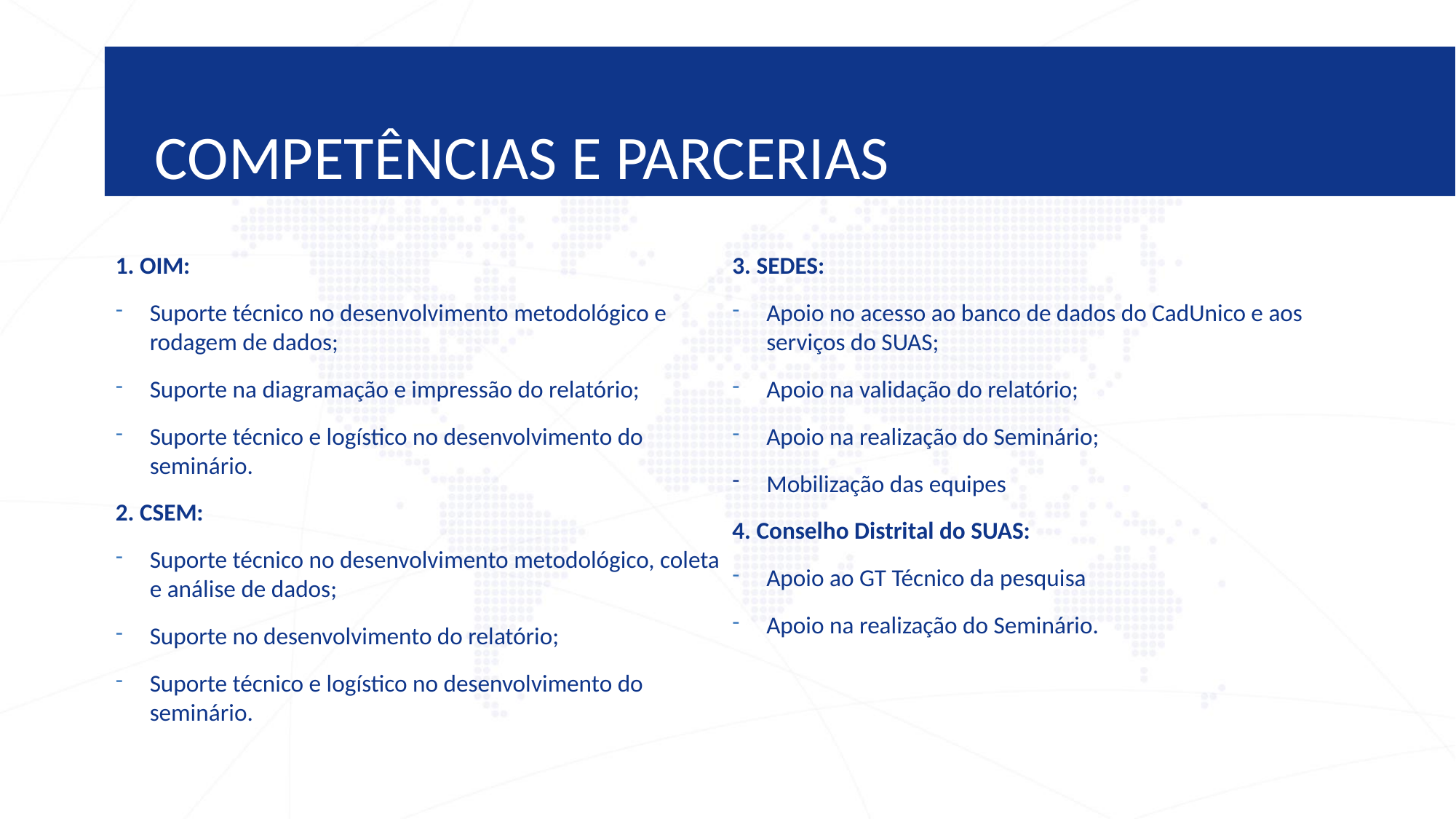

COMPETÊNCIAS E PARCERIAS
1. OIM:
Suporte técnico no desenvolvimento metodológico e rodagem de dados;
Suporte na diagramação e impressão do relatório;
Suporte técnico e logístico no desenvolvimento do seminário.
2. CSEM:
Suporte técnico no desenvolvimento metodológico, coleta e análise de dados;
Suporte no desenvolvimento do relatório;
Suporte técnico e logístico no desenvolvimento do seminário.
3. SEDES:
Apoio no acesso ao banco de dados do CadUnico e aos serviços do SUAS;
Apoio na validação do relatório;
Apoio na realização do Seminário;
Mobilização das equipes
4. Conselho Distrital do SUAS:
Apoio ao GT Técnico da pesquisa
Apoio na realização do Seminário.